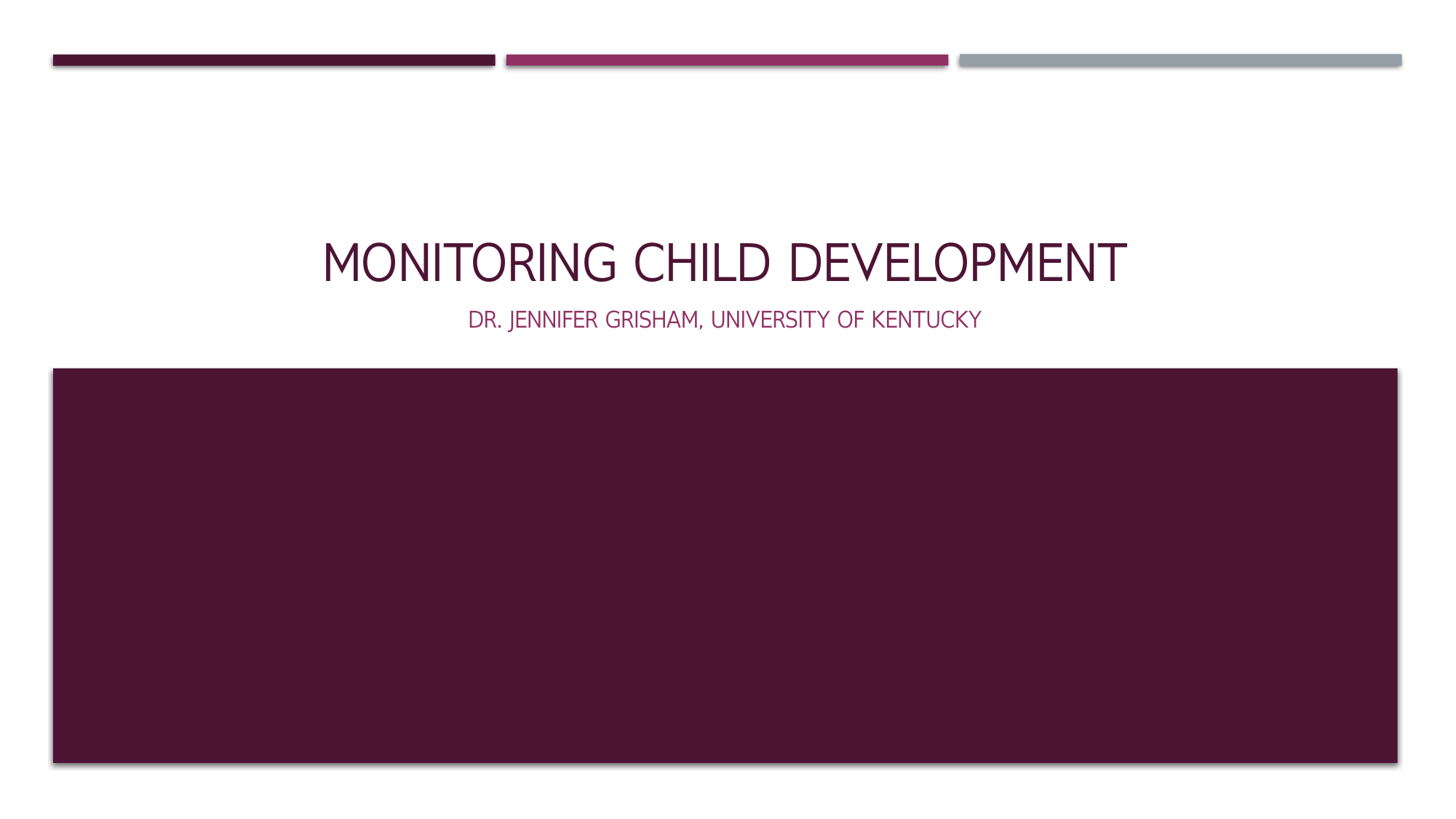

# Monitoring child development
Dr. Jennifer Grisham, University of Kentucky